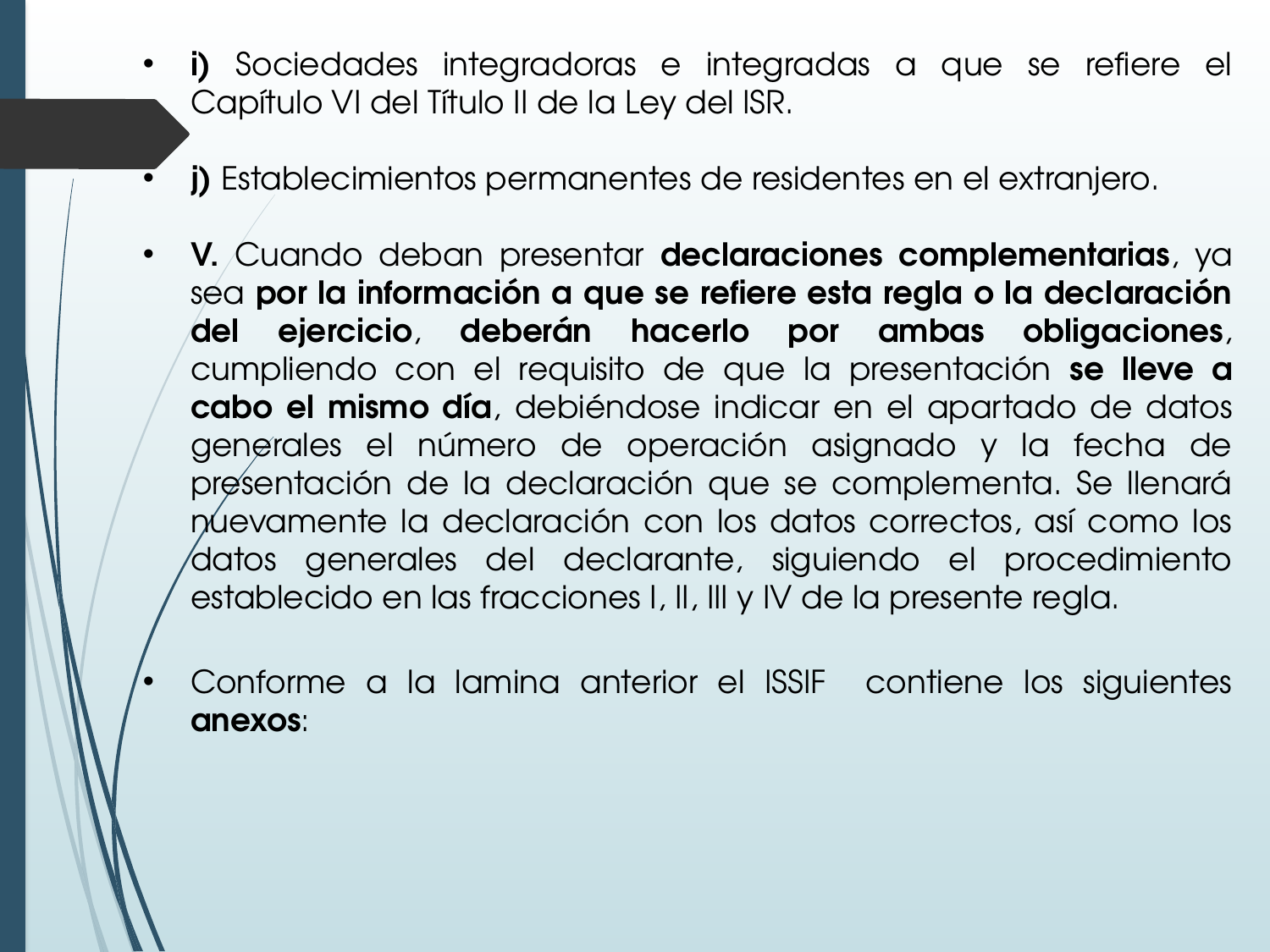

i) Sociedades integradoras e integradas a que se refiere el Capítulo VI del Título II de la Ley del ISR.

j) Establecimientos permanentes de residentes en el extranjero.

V. Cuando deban presentar declaraciones complementarias, ya sea por la información a que se refiere esta regla o la declaración del ejercicio, deberán hacerlo por ambas obligaciones, cumpliendo con el requisito de que la presentación se lleve a cabo el mismo día, debiéndose indicar en el apartado de datos generales el número de operación asignado y la fecha de presentación de la declaración que se complementa. Se llenará nuevamente la declaración con los datos correctos, así como los datos generales del declarante, siguiendo el procedimiento establecido en las fracciones I, II, III y IV de la presente regla.

Conforme a la lamina anterior el ISSIF  contiene los siguientes anexos: